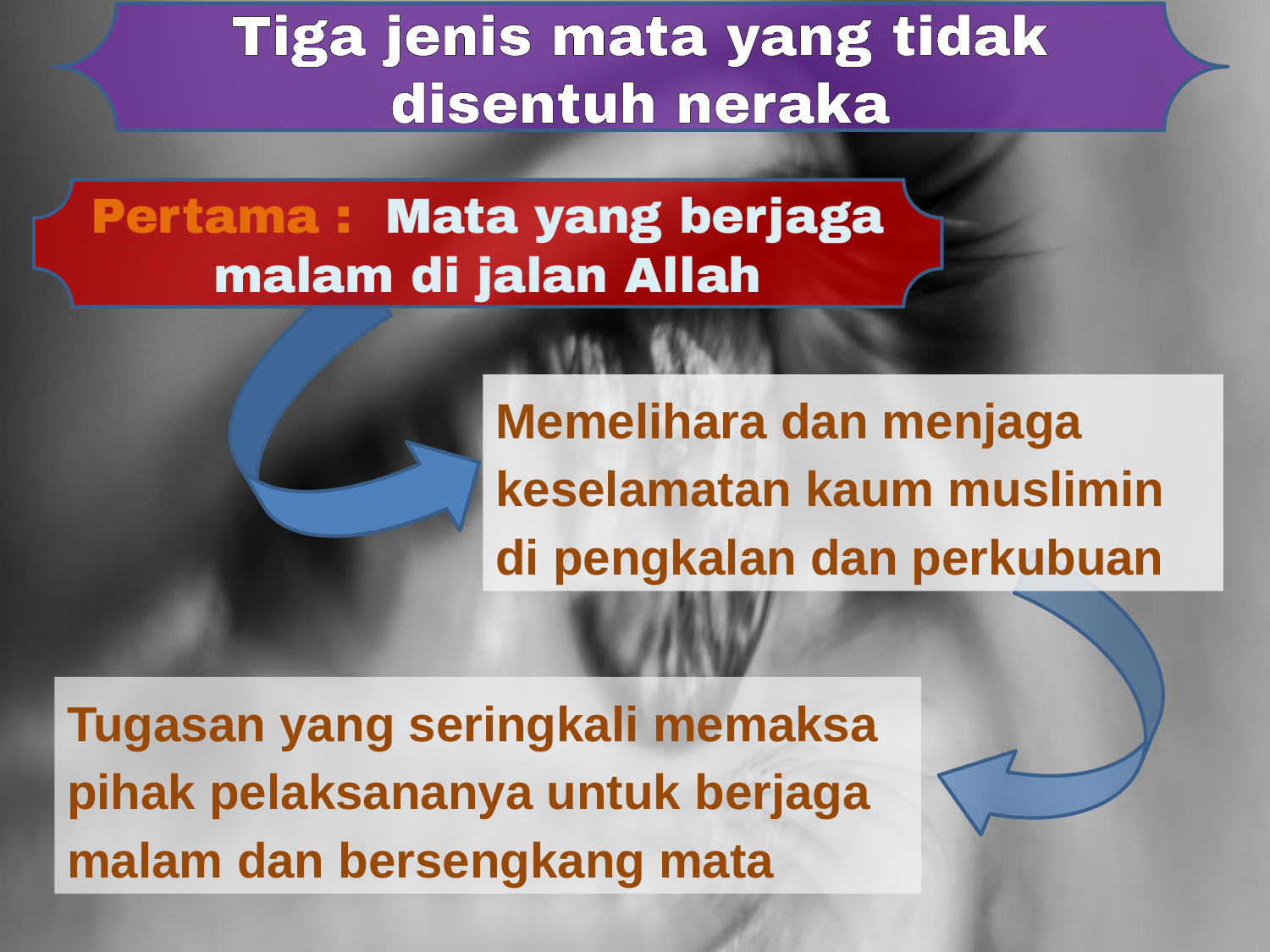

Tiga jenis mata yang tidak disentuh neraka
Pertama :  Mata yang berjaga malam di jalan Allah

Memelihara dan menjaga keselamatan kaum muslimin di pengkalan dan perkubuan

Tugasan yang seringkali memaksa pihak pelaksananya untuk berjaga malam dan bersengkang mata